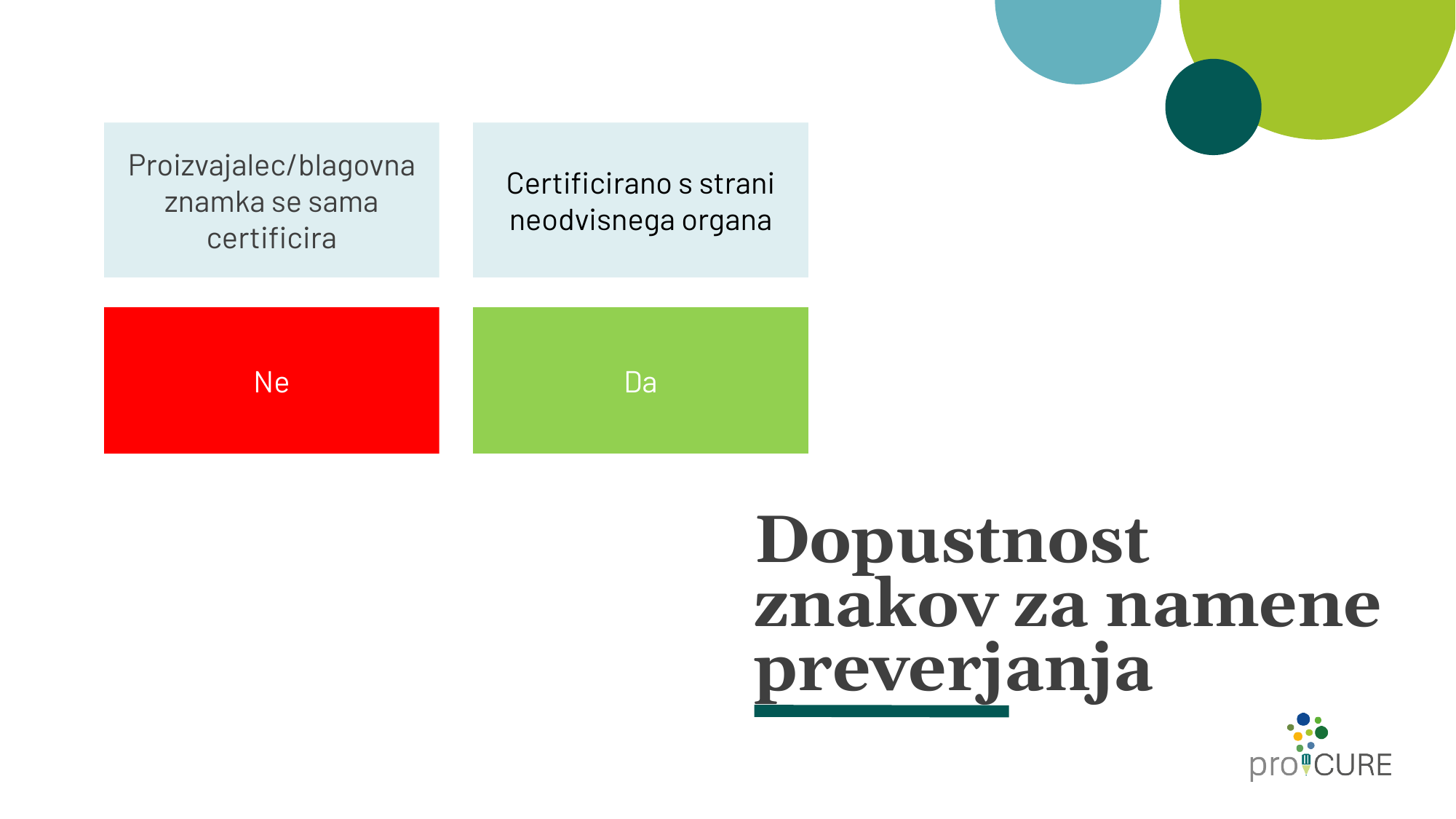

Proizvajalec/blagovna znamka se sama certificira
Certificirano s strani
neodvisnega organa
Ne
Da
# Dopustnost znakov za namene preverjanja